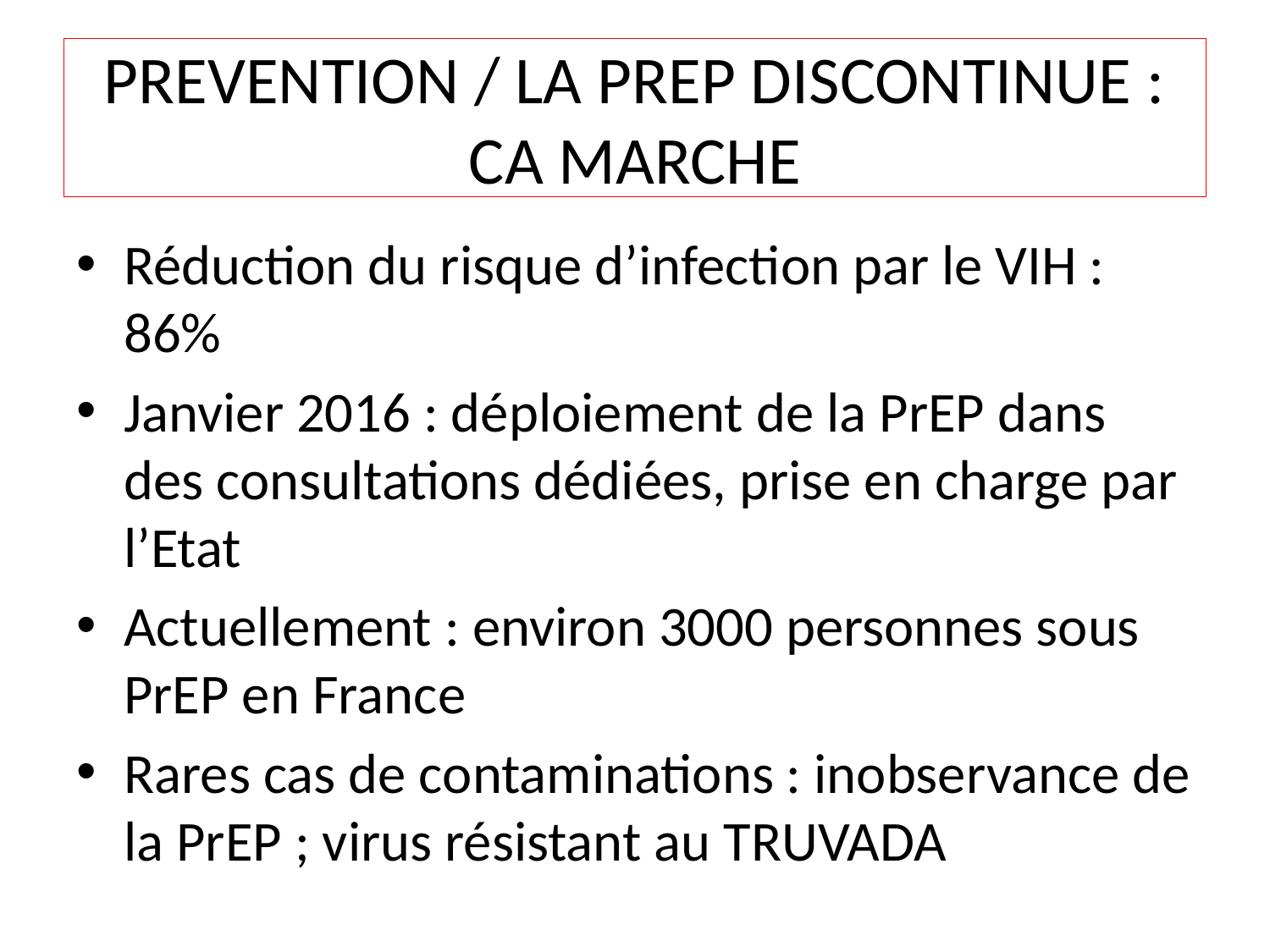

# PREVENTION / LA PREP DISCONTINUE : CA MARCHE
Réduction du risque d’infection par le VIH : 86%
Janvier 2016 : déploiement de la PrEP dans des consultations dédiées, prise en charge par l’Etat
Actuellement : environ 3000 personnes sous PrEP en France
Rares cas de contaminations : inobservance de la PrEP ; virus résistant au TRUVADA